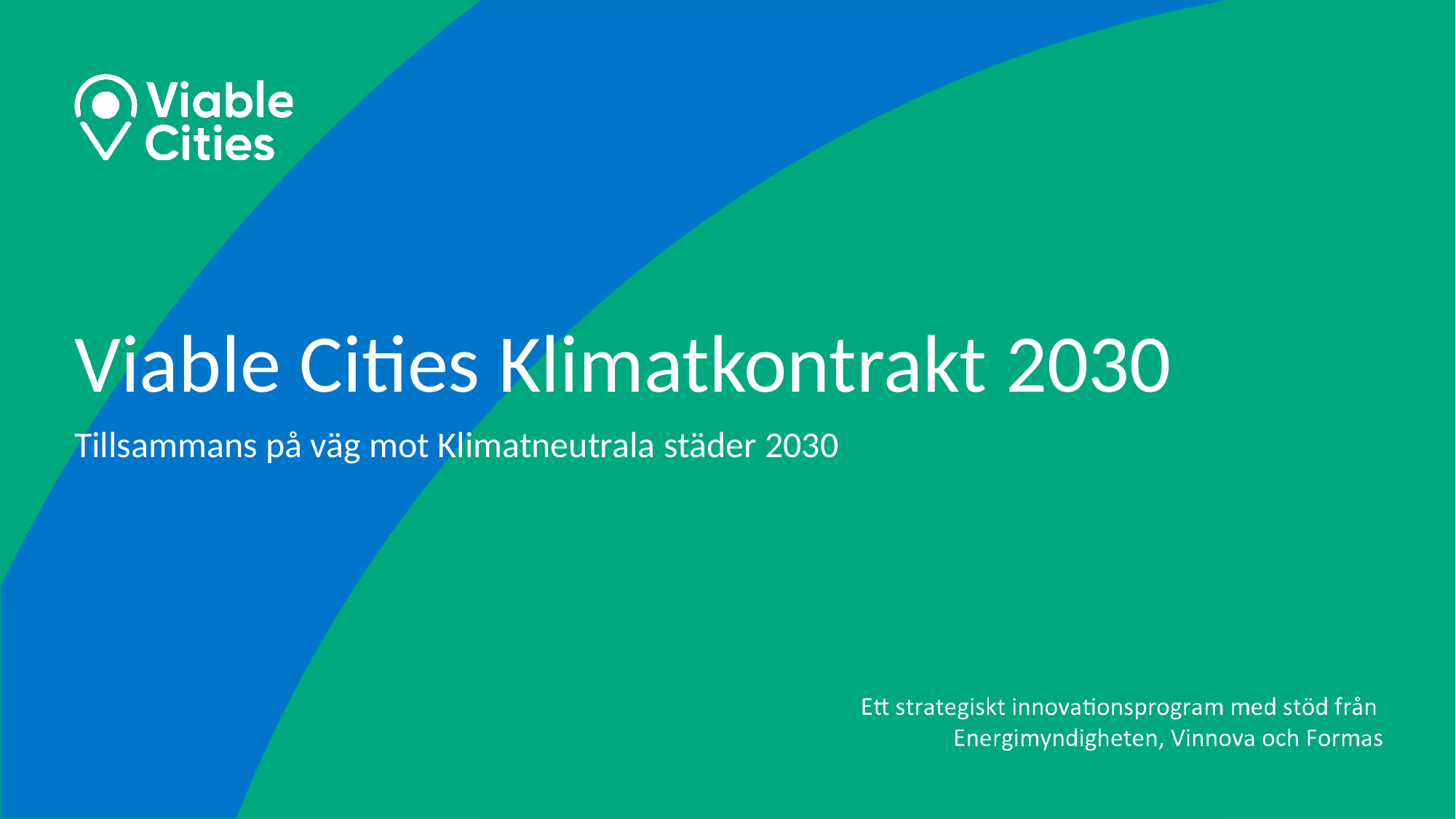

# Viable Cities Klimatkontrakt 2030
Tillsammans på väg mot Klimatneutrala städer 2030